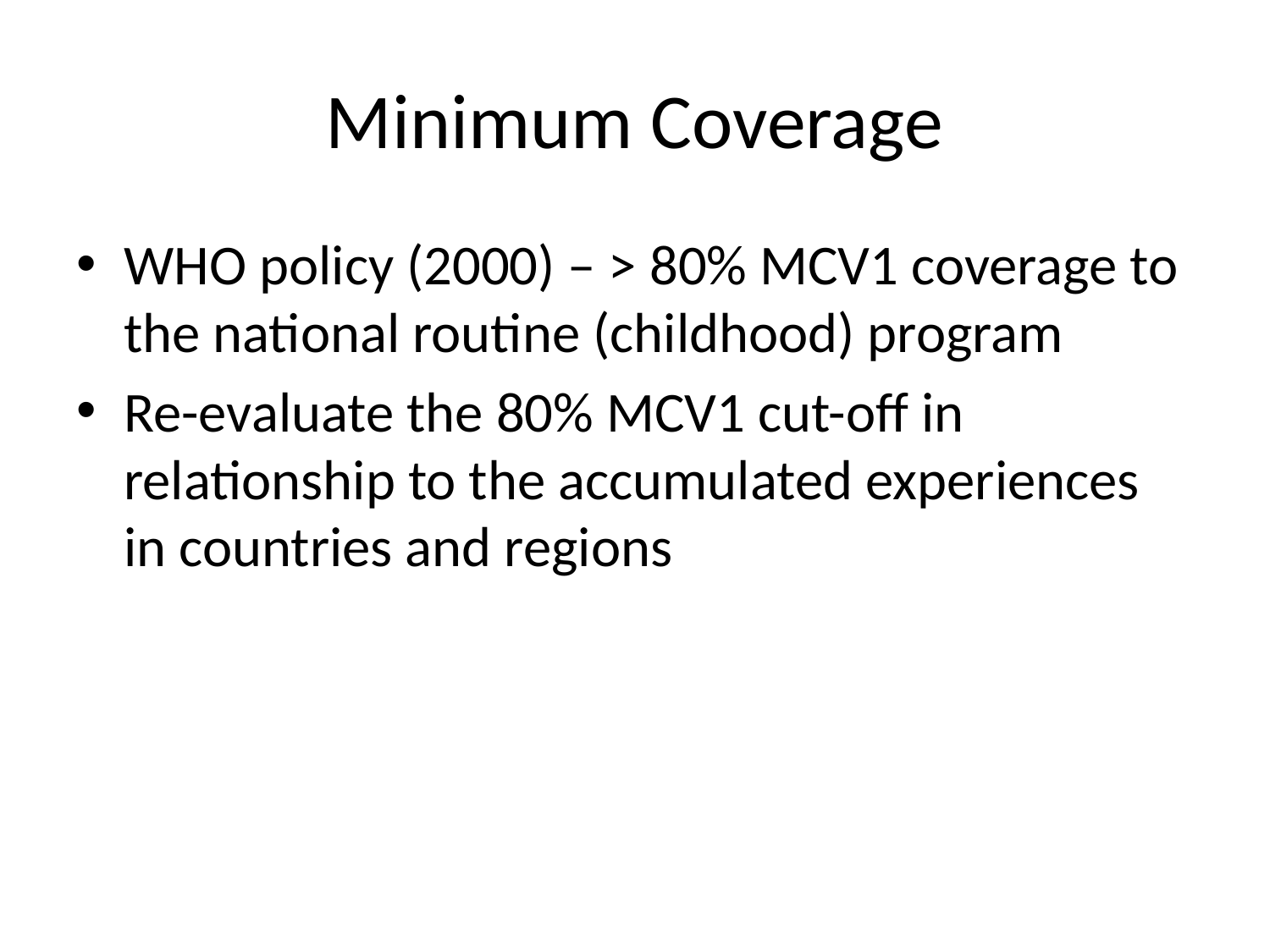

# Minimum Coverage
WHO policy (2000) – > 80% MCV1 coverage to the national routine (childhood) program
Re-evaluate the 80% MCV1 cut-off in relationship to the accumulated experiences in countries and regions